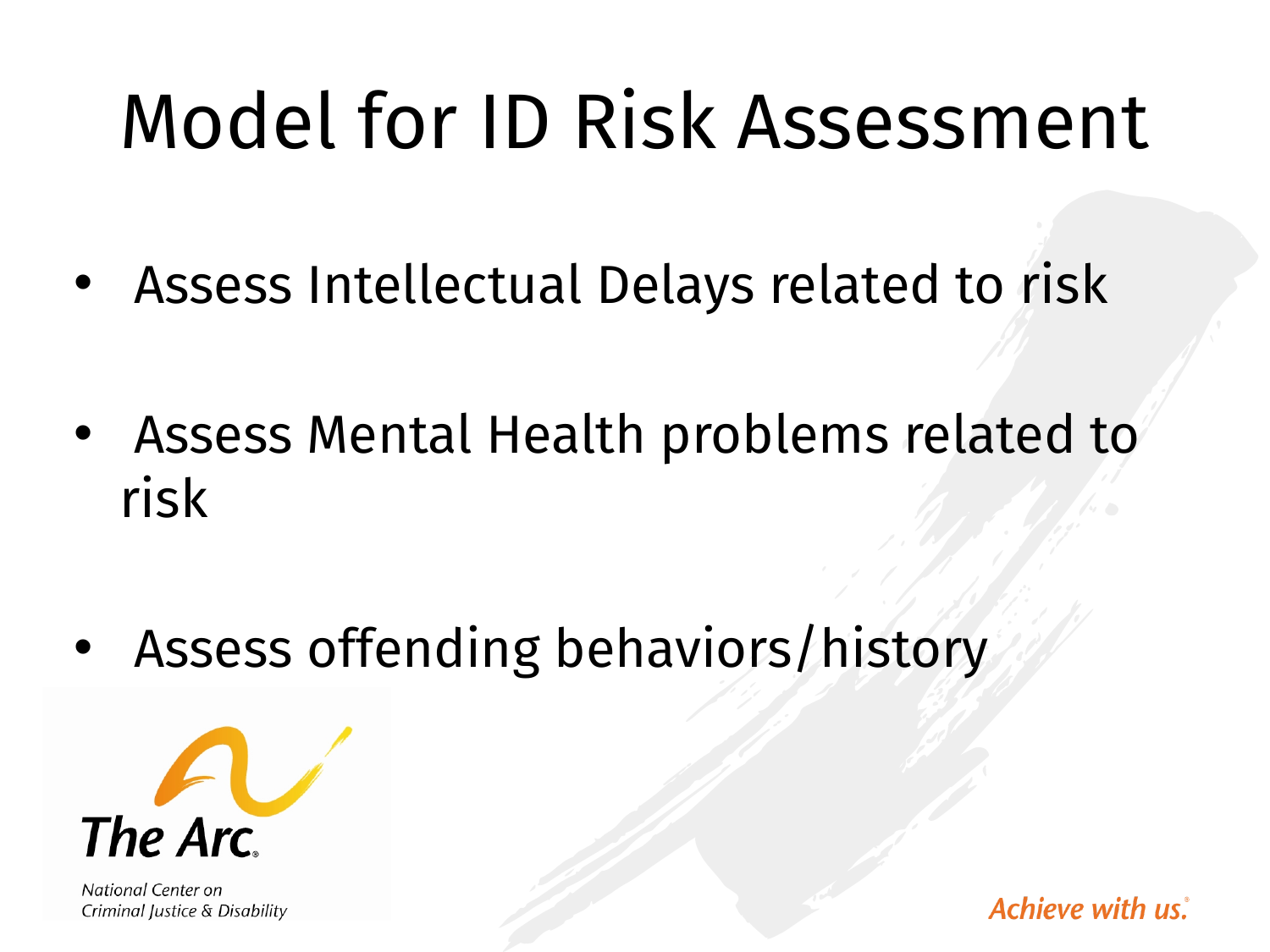

# Model for ID Risk Assessment
 Assess Intellectual Delays related to risk

 Assess Mental Health problems related to risk

 Assess offending behaviors/history